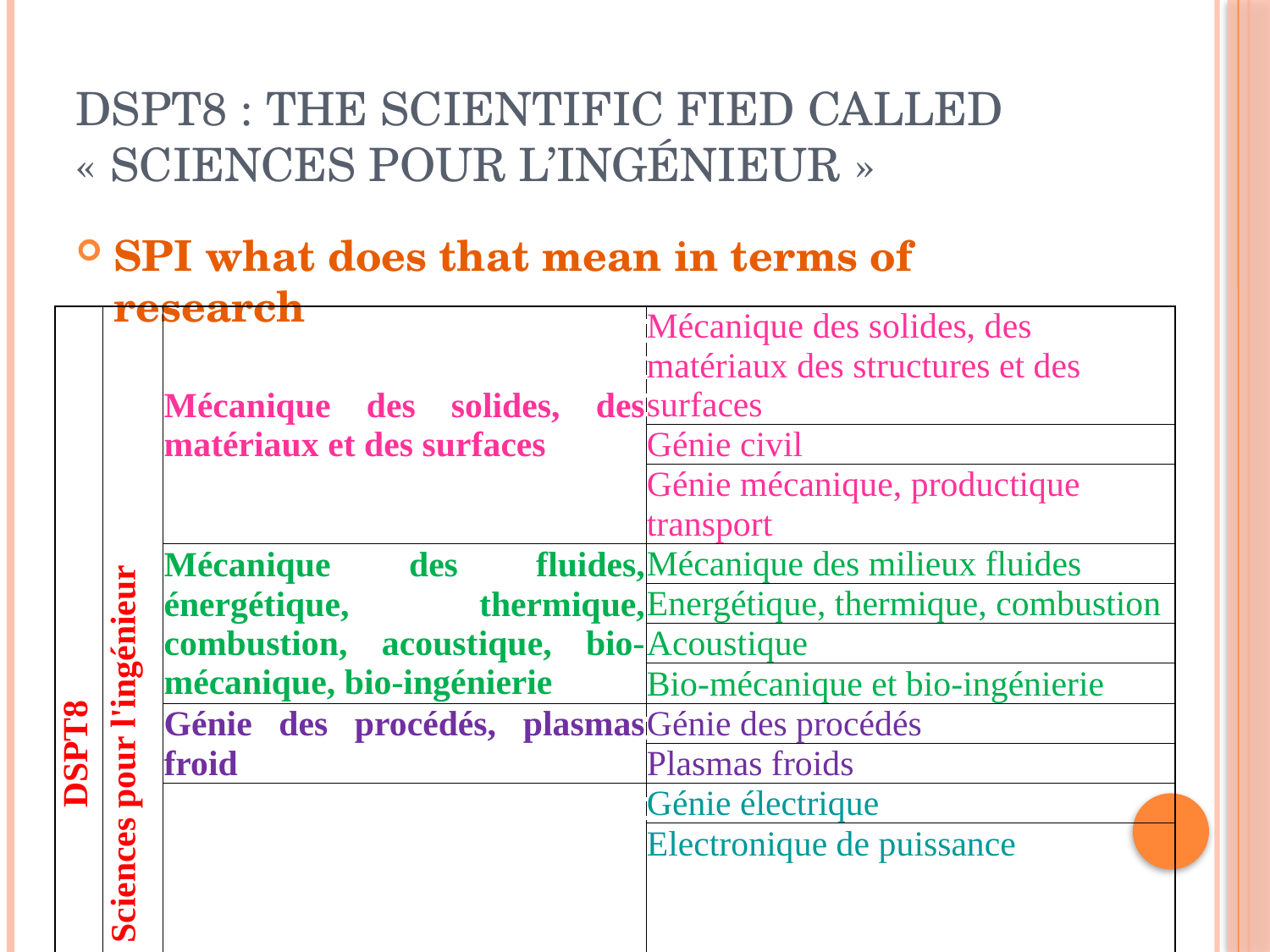

# DSPT8 : the scientific fied called « Sciences pour l’ingénieur »
SPI what does that mean in terms of research
| DSPT8 | Sciences pour l'ingénieur | Mécanique des solides, des matériaux et des surfaces | Mécanique des solides, des matériaux des structures et des surfaces |
| --- | --- | --- | --- |
|  |  |  | Génie civil |
|  |  |  | Génie mécanique, productique transport |
|  |  | Mécanique des fluides, énergétique, thermique, combustion, acoustique, bio-mécanique, bio-ingénierie | Mécanique des milieux fluides |
|  |  |  | Energétique, thermique, combustion |
|  |  |  | Acoustique |
|  |  |  | Bio-mécanique et bio-ingénierie |
|  |  | Génie des procédés, plasmas froid | Génie des procédés |
|  |  |  | Plasmas froids |
|  |  | Génie électrique, électronique de puissance | Génie électrique |
|  |  |  | Electronique de puissance |